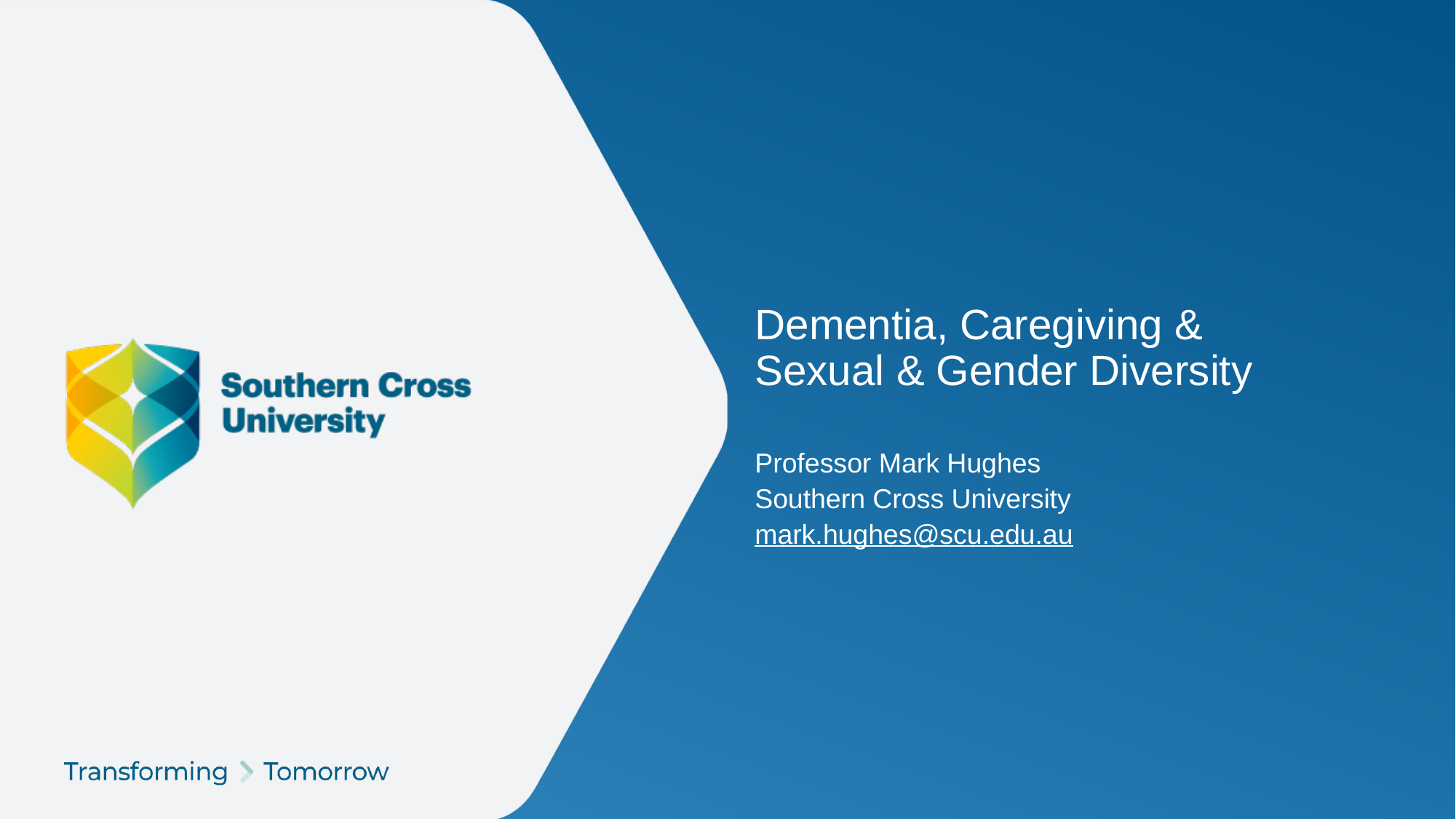

# Dementia, Caregiving & Sexual & Gender Diversity
Professor Mark Hughes
Southern Cross University
mark.hughes@scu.edu.au